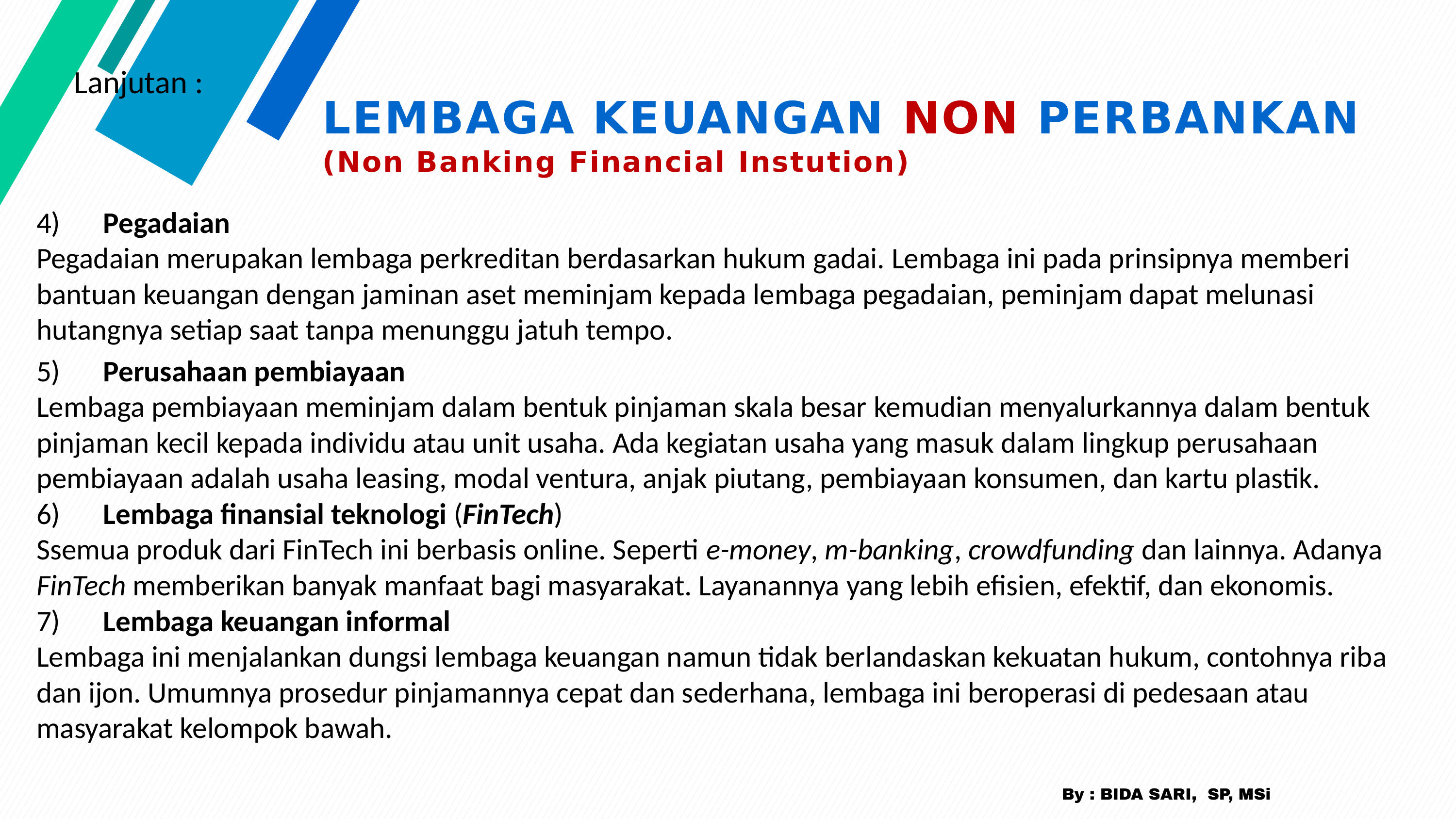

Lanjutan :
# LEMBAGA KEUANGAN NON PERBANKAN (Non Banking Financial Instution)
4)	Pegadaian
Pegadaian merupakan lembaga perkreditan berdasarkan hukum gadai. Lembaga ini pada prinsipnya memberi bantuan keuangan dengan jaminan aset meminjam kepada lembaga pegadaian, peminjam dapat melunasi hutangnya setiap saat tanpa menunggu jatuh tempo.
5)	Perusahaan pembiayaan
Lembaga pembiayaan meminjam dalam bentuk pinjaman skala besar kemudian menyalurkannya dalam bentuk pinjaman kecil kepada individu atau unit usaha. Ada kegiatan usaha yang masuk dalam lingkup perusahaan pembiayaan adalah usaha leasing, modal ventura, anjak piutang, pembiayaan konsumen, dan kartu plastik.
6)	Lembaga finansial teknologi (FinTech)
Ssemua produk dari FinTech ini berbasis online. Seperti e-money, m-banking, crowdfunding dan lainnya. Adanya FinTech memberikan banyak manfaat bagi masyarakat. Layanannya yang lebih efisien, efektif, dan ekonomis.
7)	Lembaga keuangan informal
Lembaga ini menjalankan dungsi lembaga keuangan namun tidak berlandaskan kekuatan hukum, contohnya riba dan ijon. Umumnya prosedur pinjamannya cepat dan sederhana, lembaga ini beroperasi di pedesaan atau masyarakat kelompok bawah.

By : BIDA SARI,  SP, MSi